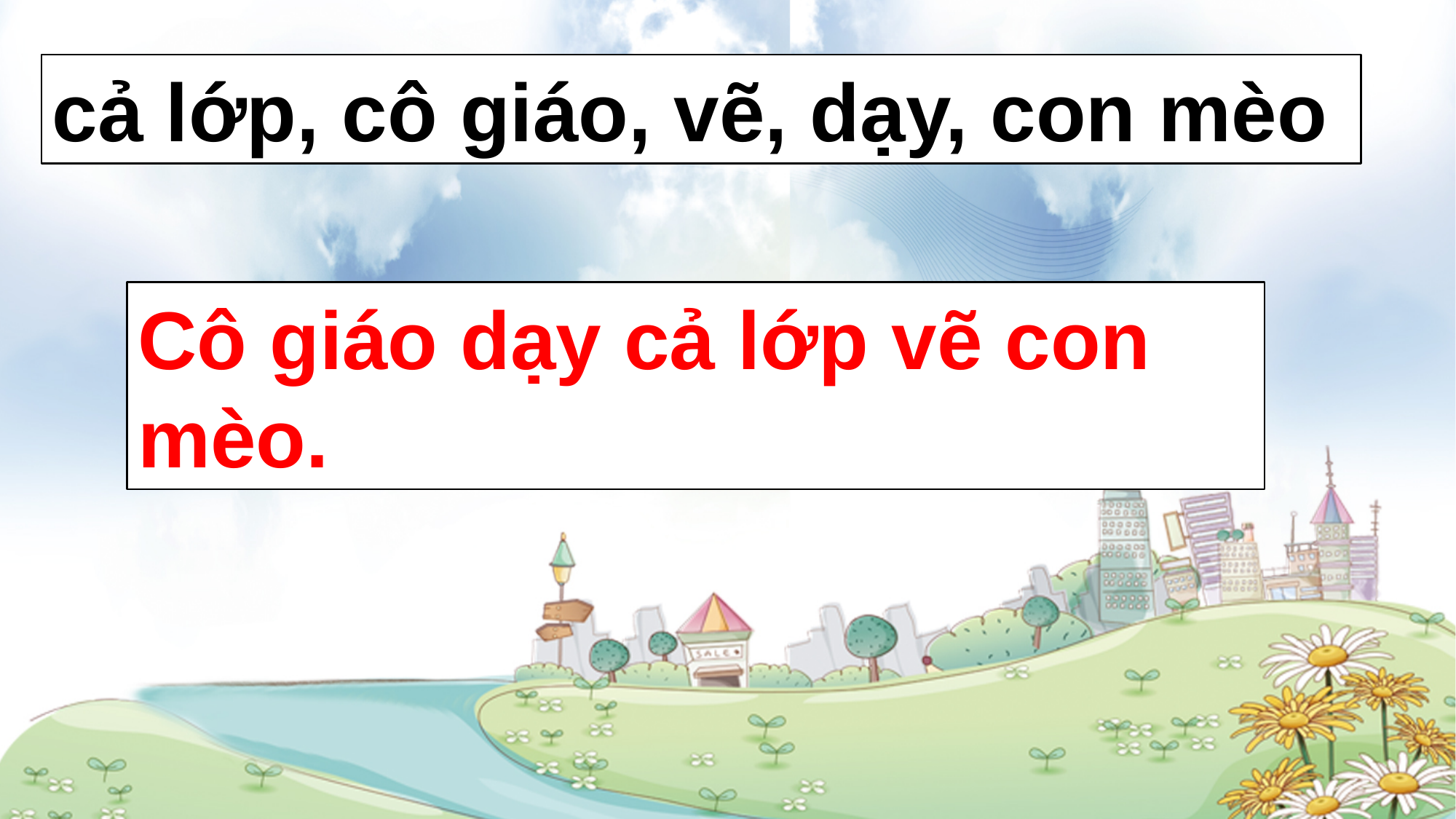

cả lớp, cô giáo, vẽ, dạy, con mèo
Cô giáo dạy cả lớp vẽ con mèo.